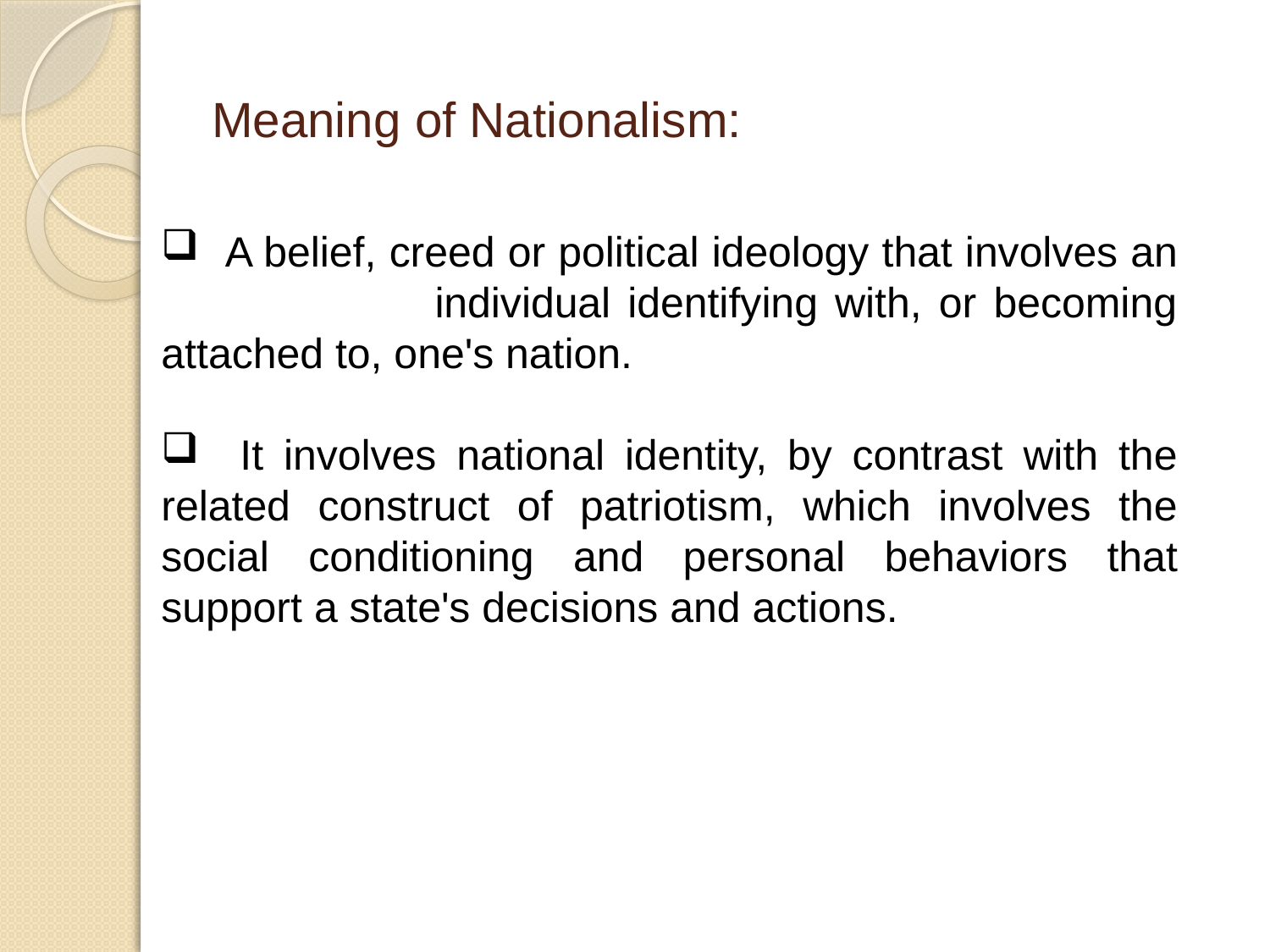

# Meaning of Nationalism:

  A belief, creed or political ideology that involves an                 individual identifying with, or becoming attached to, one's nation.

  It involves national identity, by contrast with the related construct of patriotism, which involves the social conditioning and personal behaviors that support a state's decisions and actions.